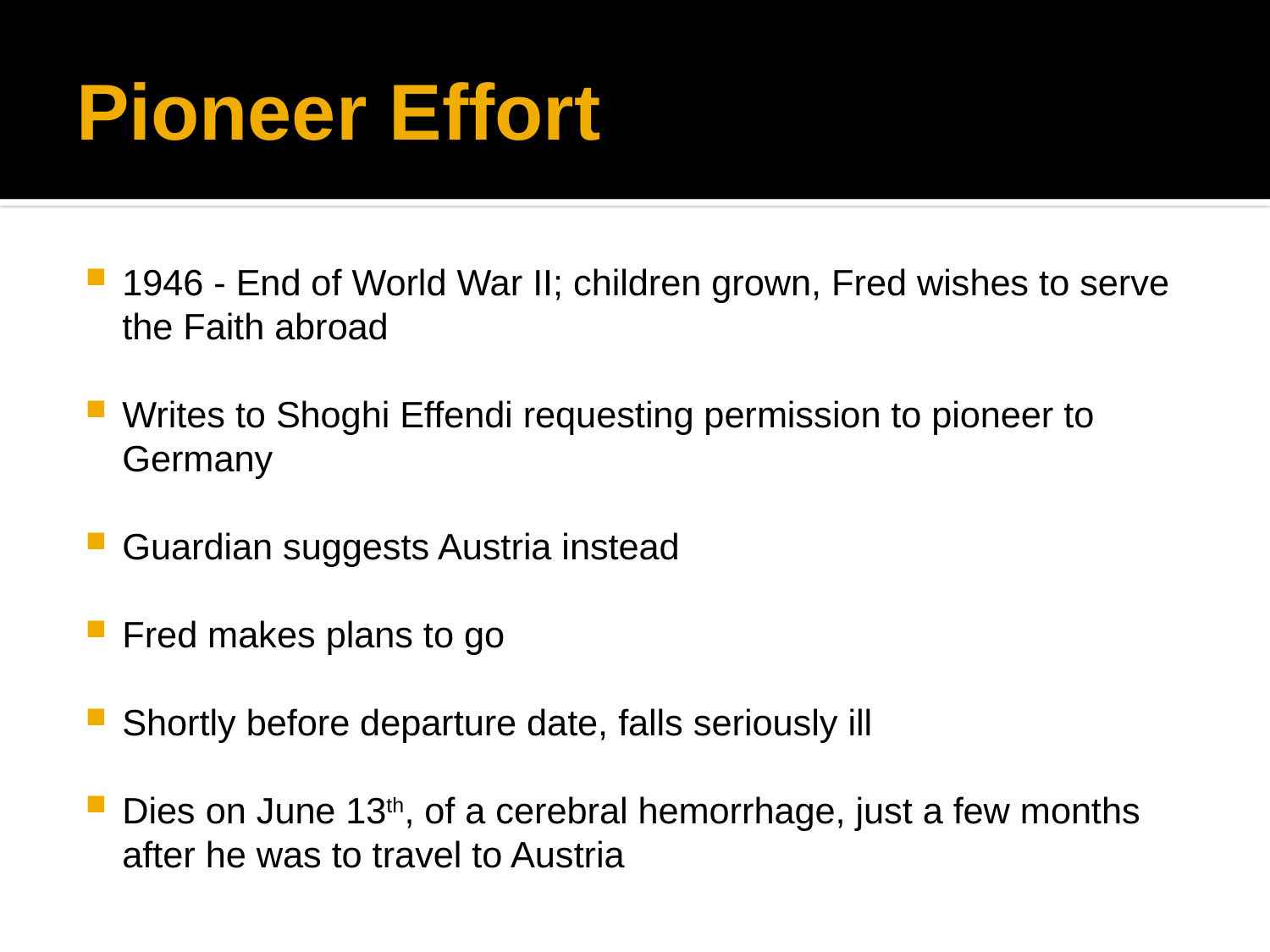

# Pioneer Effort
1946 - End of World War II; children grown, Fred wishes to serve the Faith abroad

Writes to Shoghi Effendi requesting permission to pioneer to Germany

Guardian suggests Austria instead

Fred makes plans to go

Shortly before departure date, falls seriously ill

Dies on June 13th, of a cerebral hemorrhage, just a few months after he was to travel to Austria